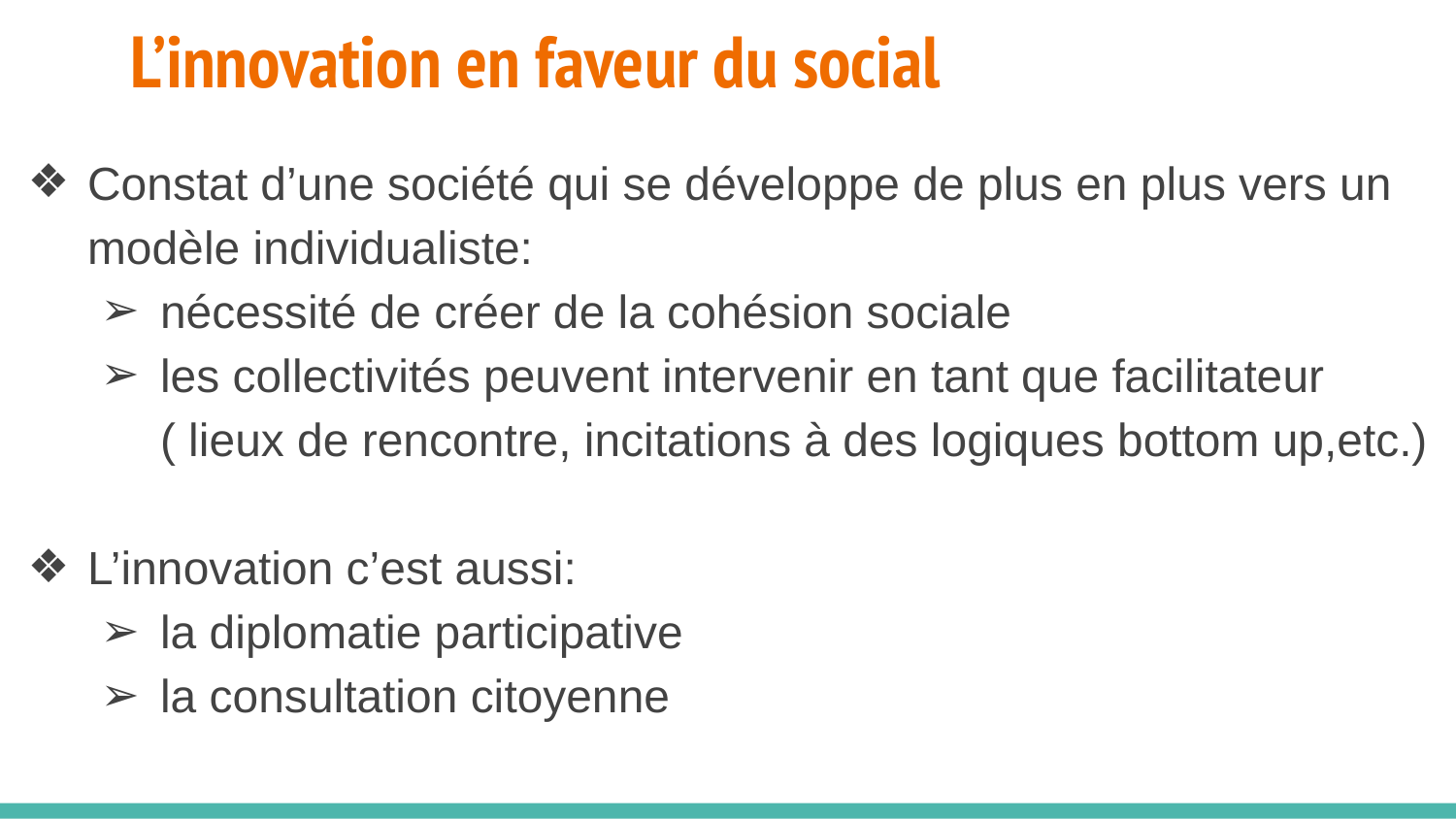

# L’innovation en faveur du social

Constat d’une société qui se développe de plus en plus vers un modèle individualiste:
nécessité de créer de la cohésion sociale
les collectivités peuvent intervenir en tant que facilitateur         ( lieux de rencontre, incitations à des logiques bottom up,etc.)

L’innovation c’est aussi:
la diplomatie participative
la consultation citoyenne